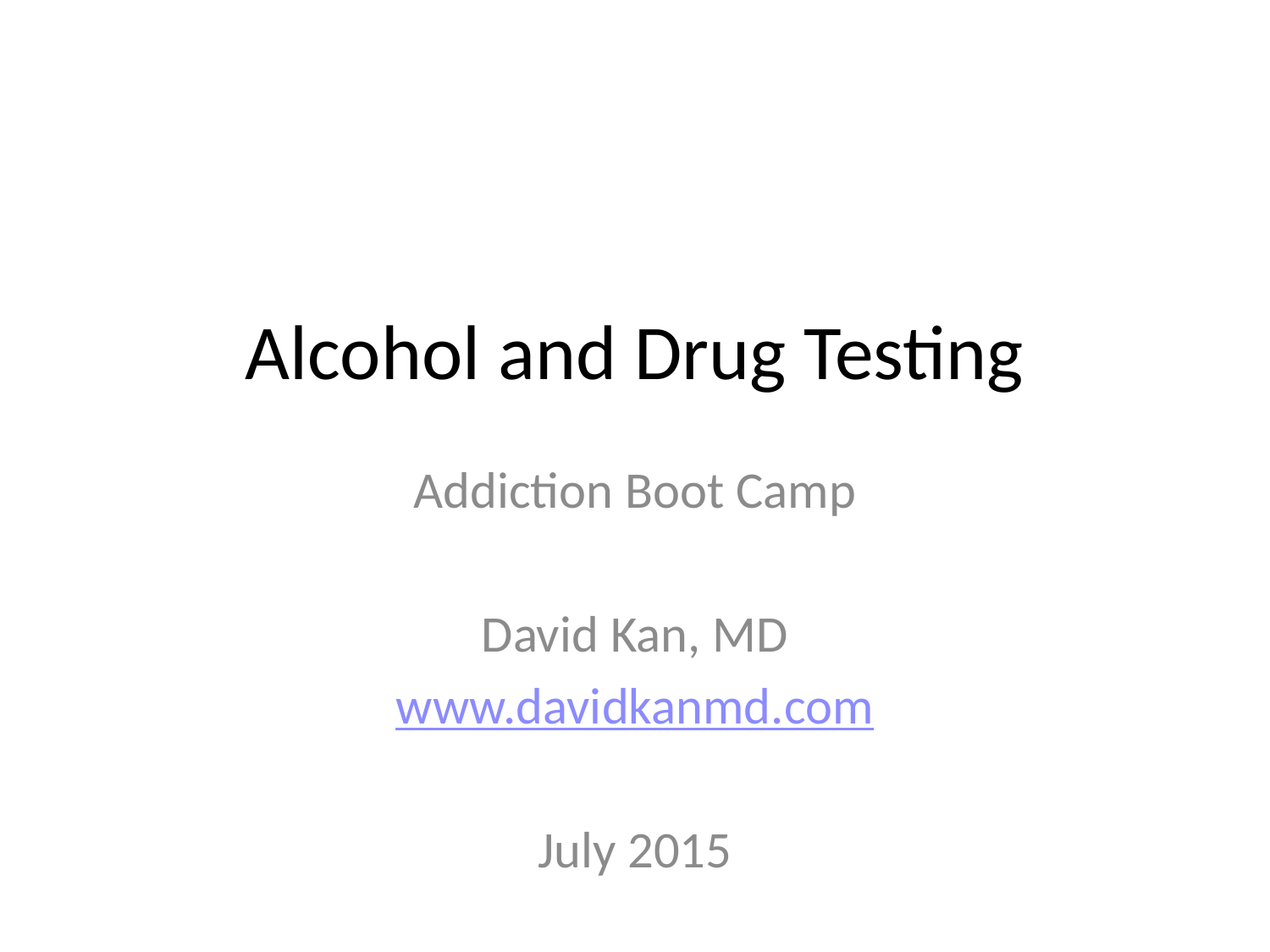

# Alcohol and Drug Testing
Addiction Boot Camp

David Kan, MD
www.davidkanmd.com

July 2015